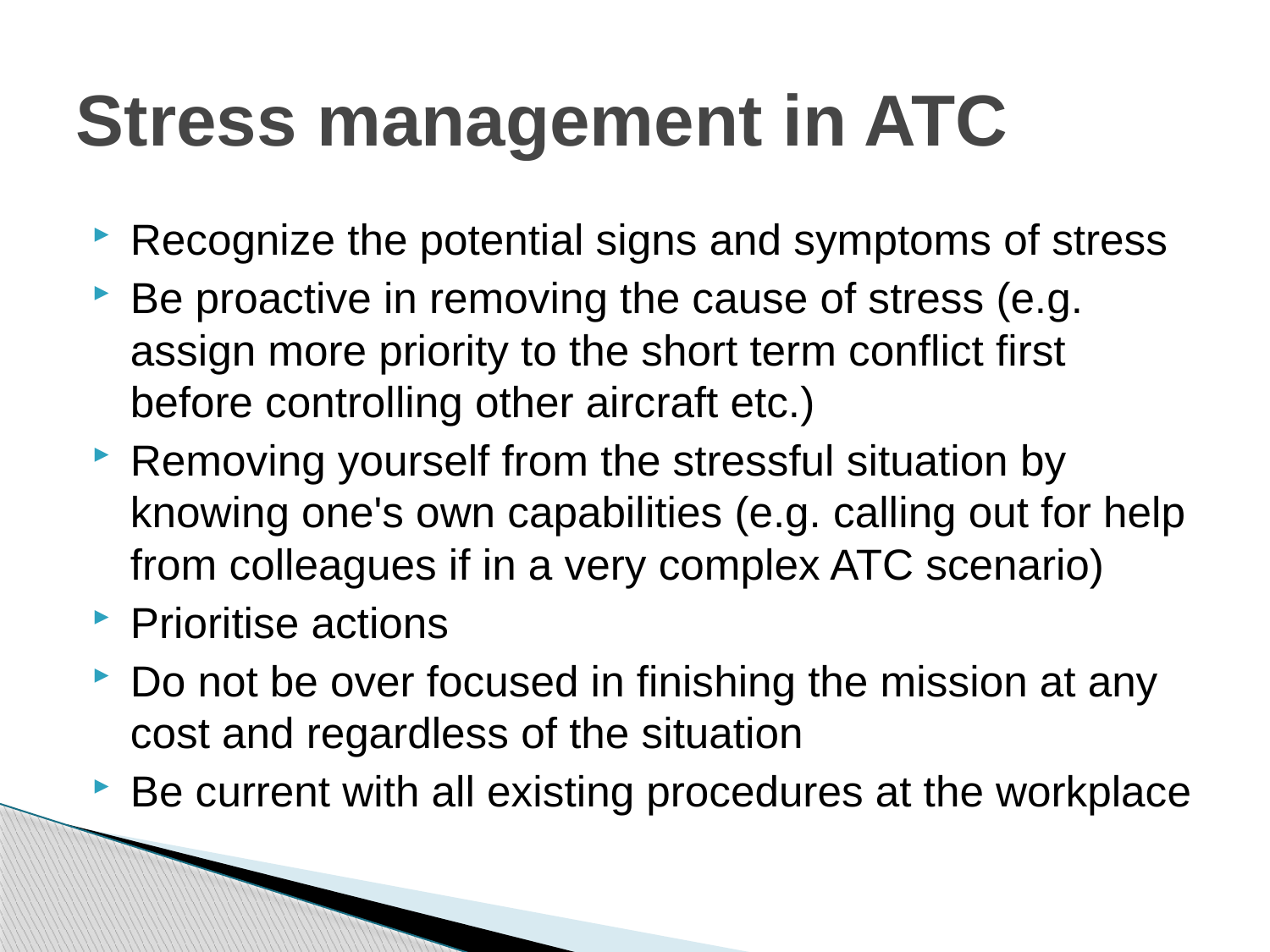

# Stress management in ATC
Recognize the potential signs and symptoms of stress
Be proactive in removing the cause of stress (e.g. assign more priority to the short term conflict first before controlling other aircraft etc.)
Removing yourself from the stressful situation by knowing one's own capabilities (e.g. calling out for help from colleagues if in a very complex ATC scenario)
Prioritise actions
Do not be over focused in finishing the mission at any cost and regardless of the situation
Be current with all existing procedures at the workplace